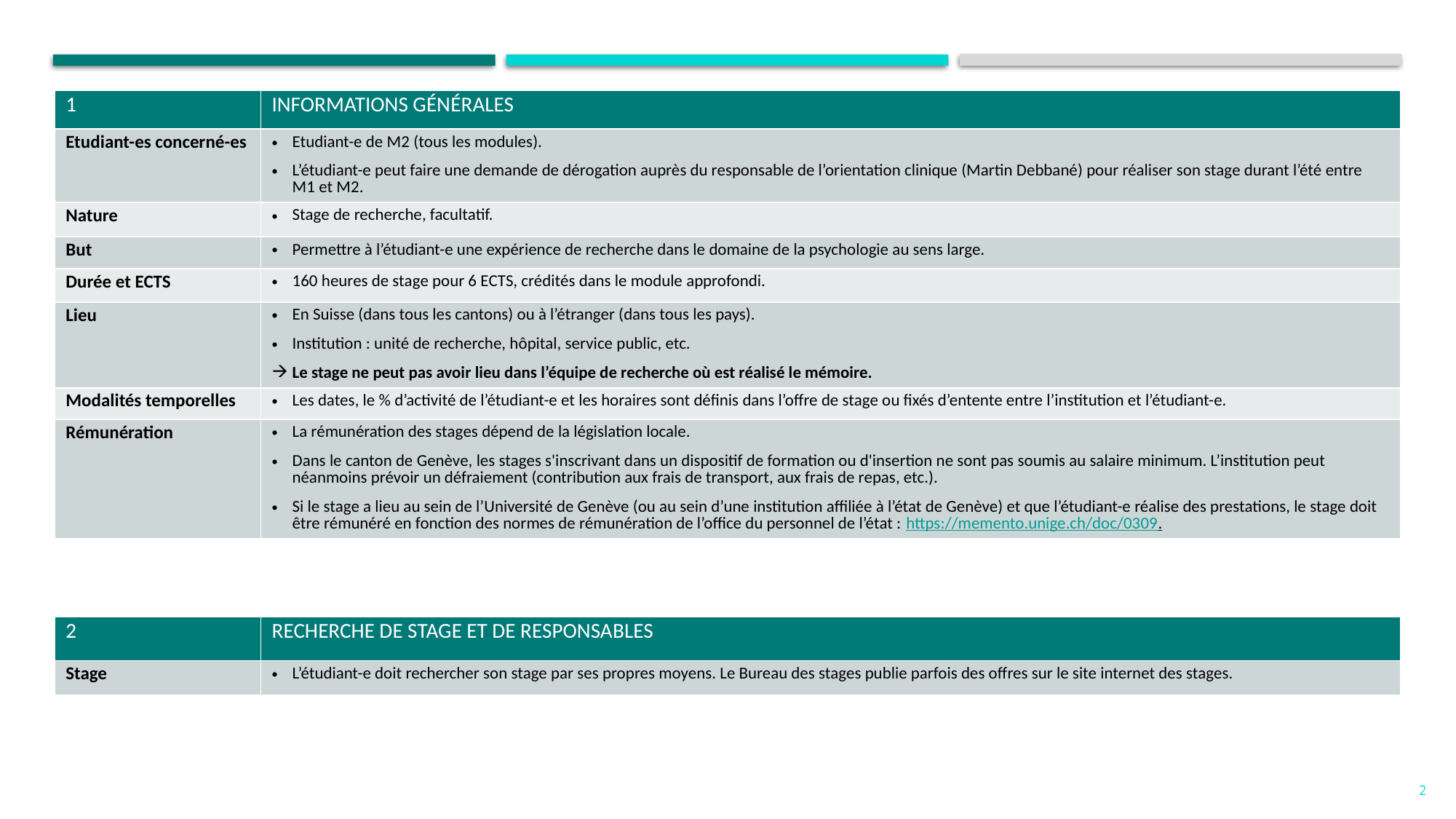

| 1 | INFORMATIONS GÉNÉRALES |
| --- | --- |
| Etudiant-es concerné-es | Etudiant-e de M2 (tous les modules). L’étudiant-e peut faire une demande de dérogation auprès du responsable de l’orientation clinique (Martin Debbané) pour réaliser son stage durant l’été entre M1 et M2. |
| Nature | Stage de recherche, facultatif. |
| But | Permettre à l’étudiant-e une expérience de recherche dans le domaine de la psychologie au sens large. |
| Durée et ECTS | 160 heures de stage pour 6 ECTS, crédités dans le module approfondi. |
| Lieu | En Suisse (dans tous les cantons) ou à l’étranger (dans tous les pays). Institution : unité de recherche, hôpital, service public, etc. Le stage ne peut pas avoir lieu dans l’équipe de recherche où est réalisé le mémoire. |
| Modalités temporelles | Les dates, le % d’activité de l’étudiant-e et les horaires sont définis dans l’offre de stage ou fixés d’entente entre l’institution et l’étudiant-e. |
| Rémunération | La rémunération des stages dépend de la législation locale. Dans le canton de Genève, les stages s'inscrivant dans un dispositif de formation ou d'insertion ne sont pas soumis au salaire minimum. L’institution peut néanmoins prévoir un défraiement (contribution aux frais de transport, aux frais de repas, etc.).   Si le stage a lieu au sein de l’Université de Genève (ou au sein d’une institution affiliée à l’état de Genève) et que l’étudiant-e réalise des prestations, le stage doit être rémunéré en fonction des normes de rémunération de l’office du personnel de l’état : https://memento.unige.ch/doc/0309. |
| 2 | RECHERCHE DE STAGE ET DE RESPONSABLES |
| --- | --- |
| Stage | L’étudiant-e doit rechercher son stage par ses propres moyens. Le Bureau des stages publie parfois des offres sur le site internet des stages. |
2